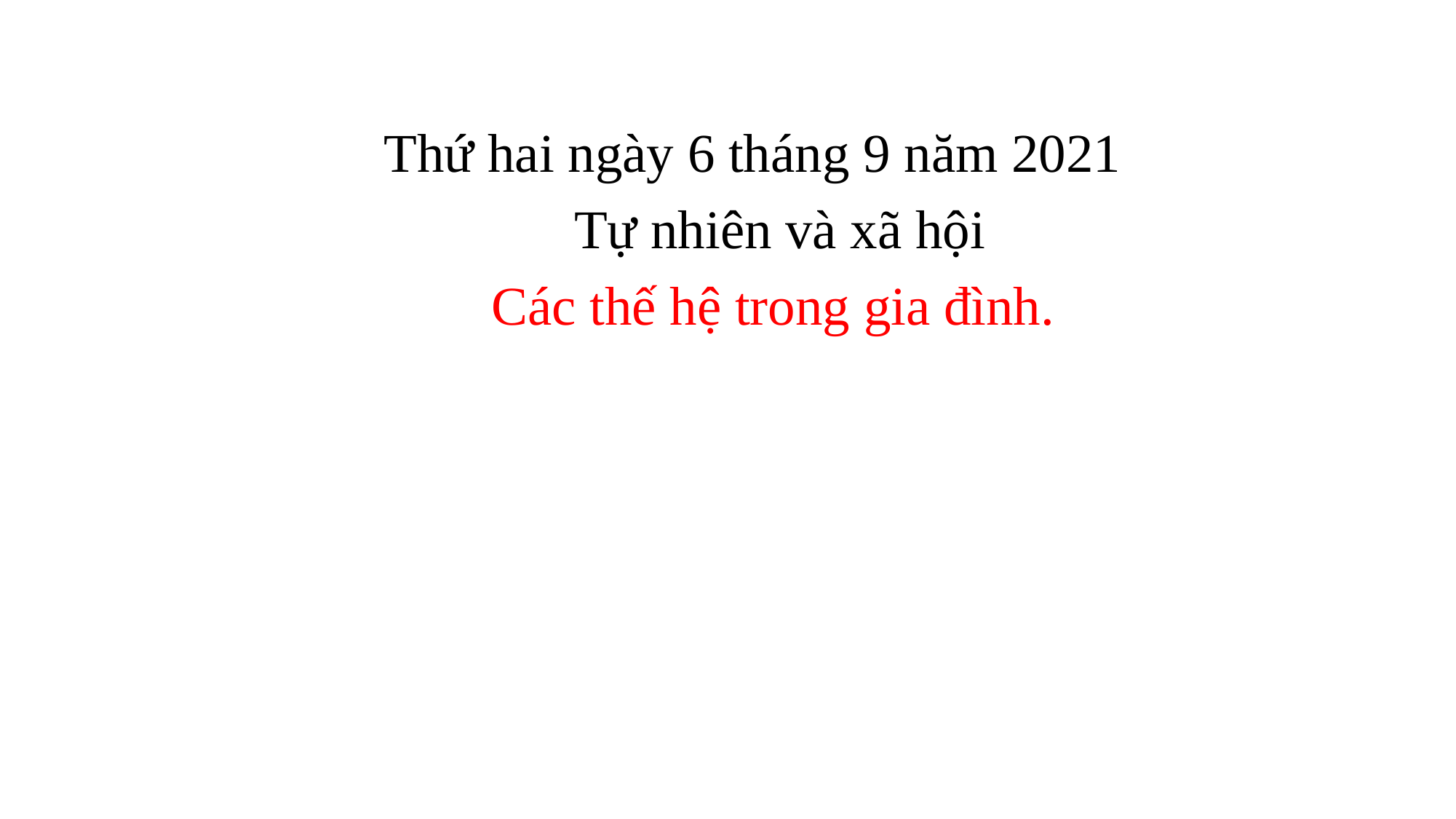

Thứ hai ngày 6 tháng 9 năm 2021
    Tự nhiên và xã hội
    Các thế hệ trong gia đình.